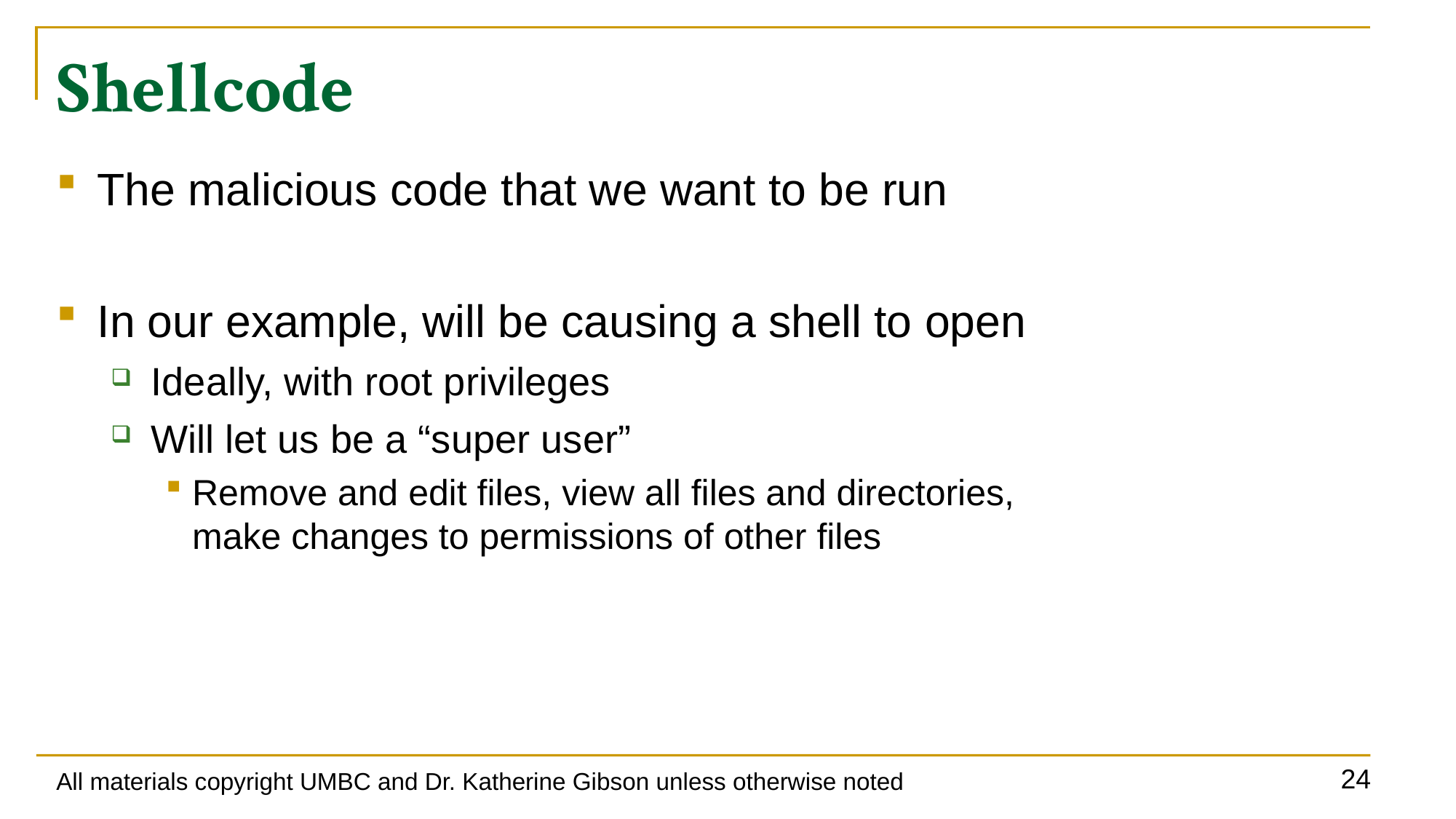

# Shellcode
The malicious code that we want to be run

In our example, will be causing a shell to open
Ideally, with root privileges
Will let us be a “super user”
Remove and edit files, view all files and directories,
make changes to permissions of other files